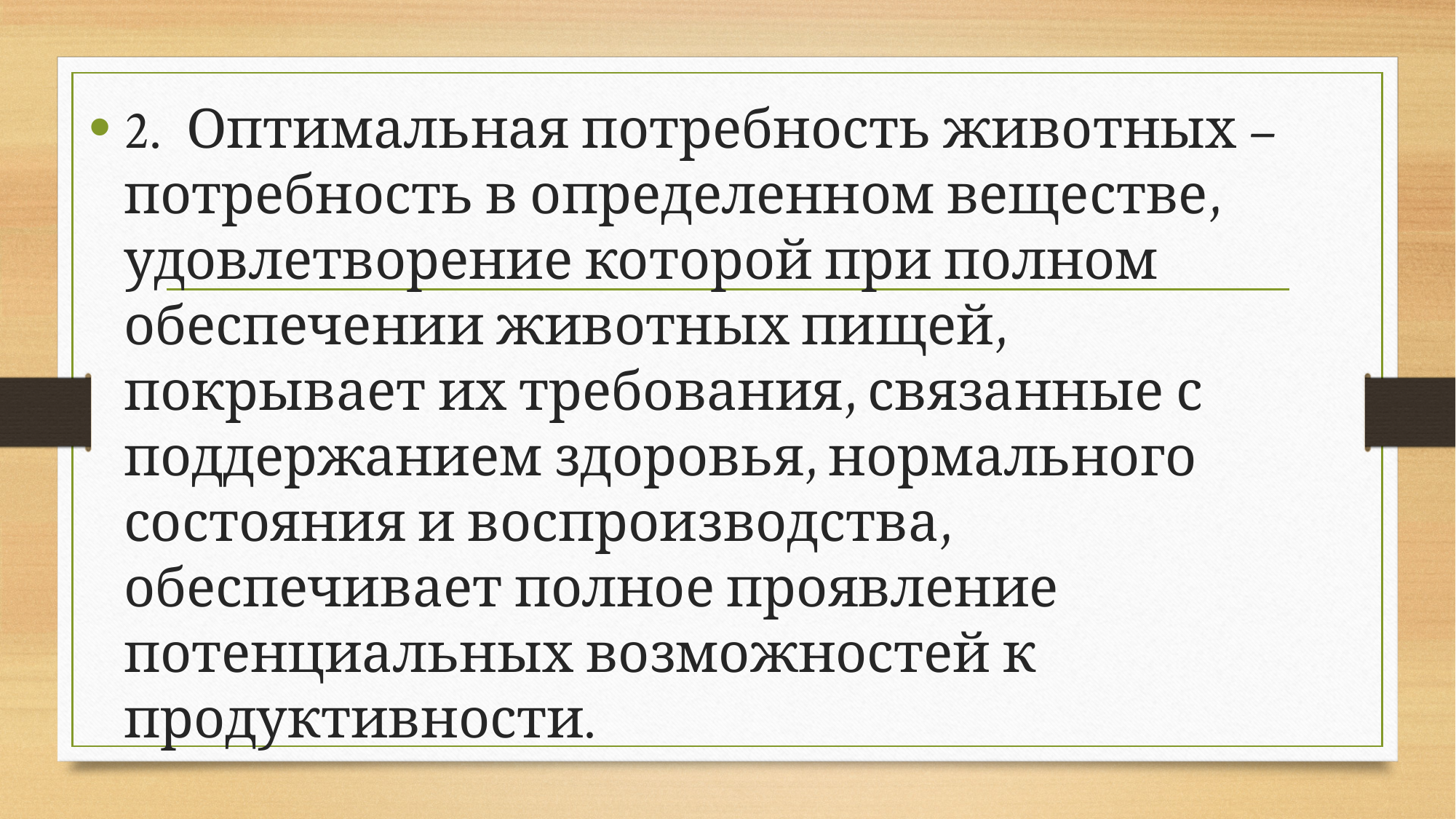

2.  Оптимальная потребность животных – потребность в определенном веществе, удовлетворение которой при полном обеспечении животных пищей, покрывает их требования, связанные с поддержанием здоровья, нормального состояния и воспроизводства, обеспечивает полное проявление потенциальных возможностей к продуктивности.

#